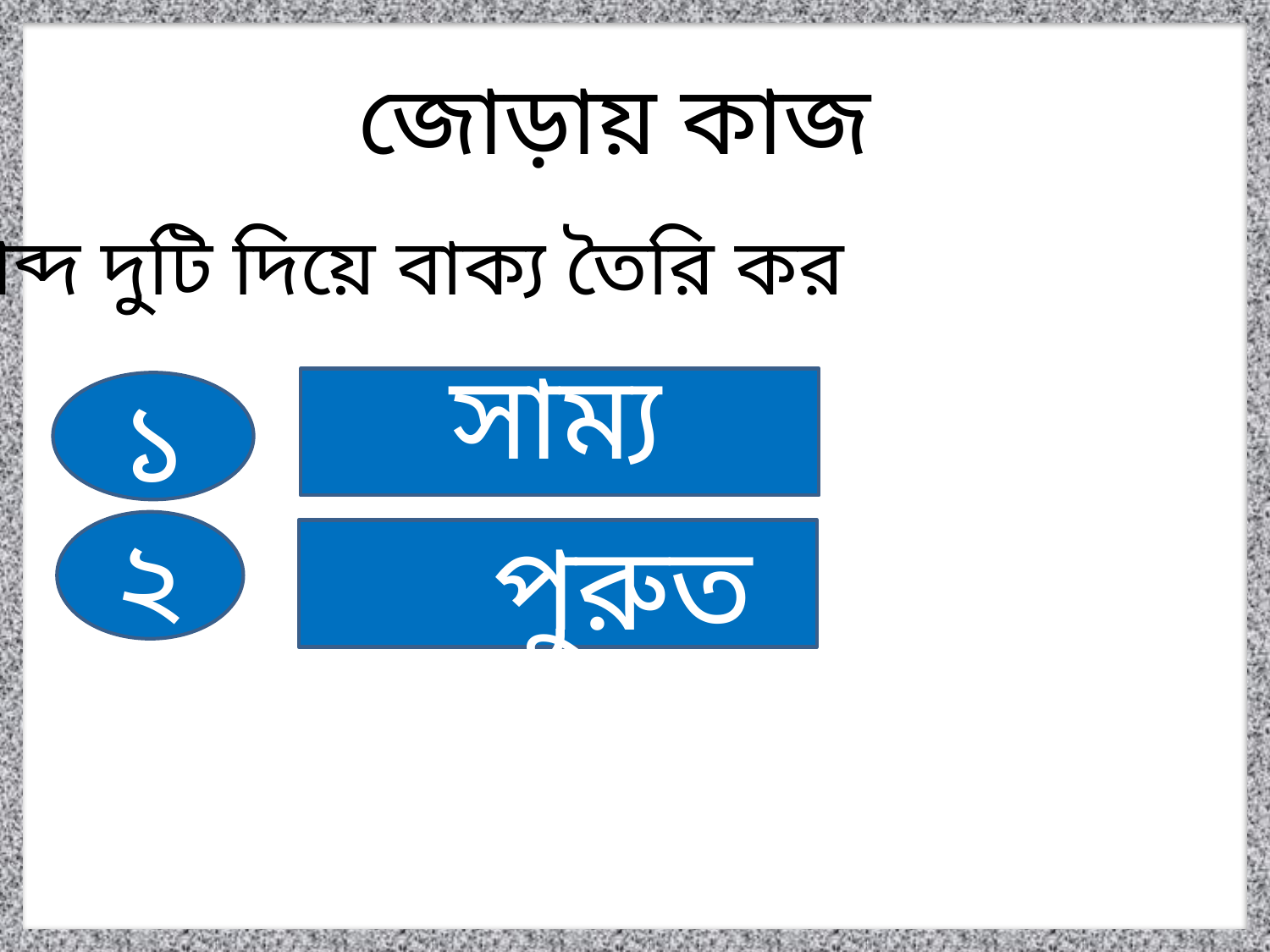

জোড়ায় কাজ
শব্দ দুটি দিয়ে বাক্য তৈরি কর
সাম্য

১
২
      পুরুত